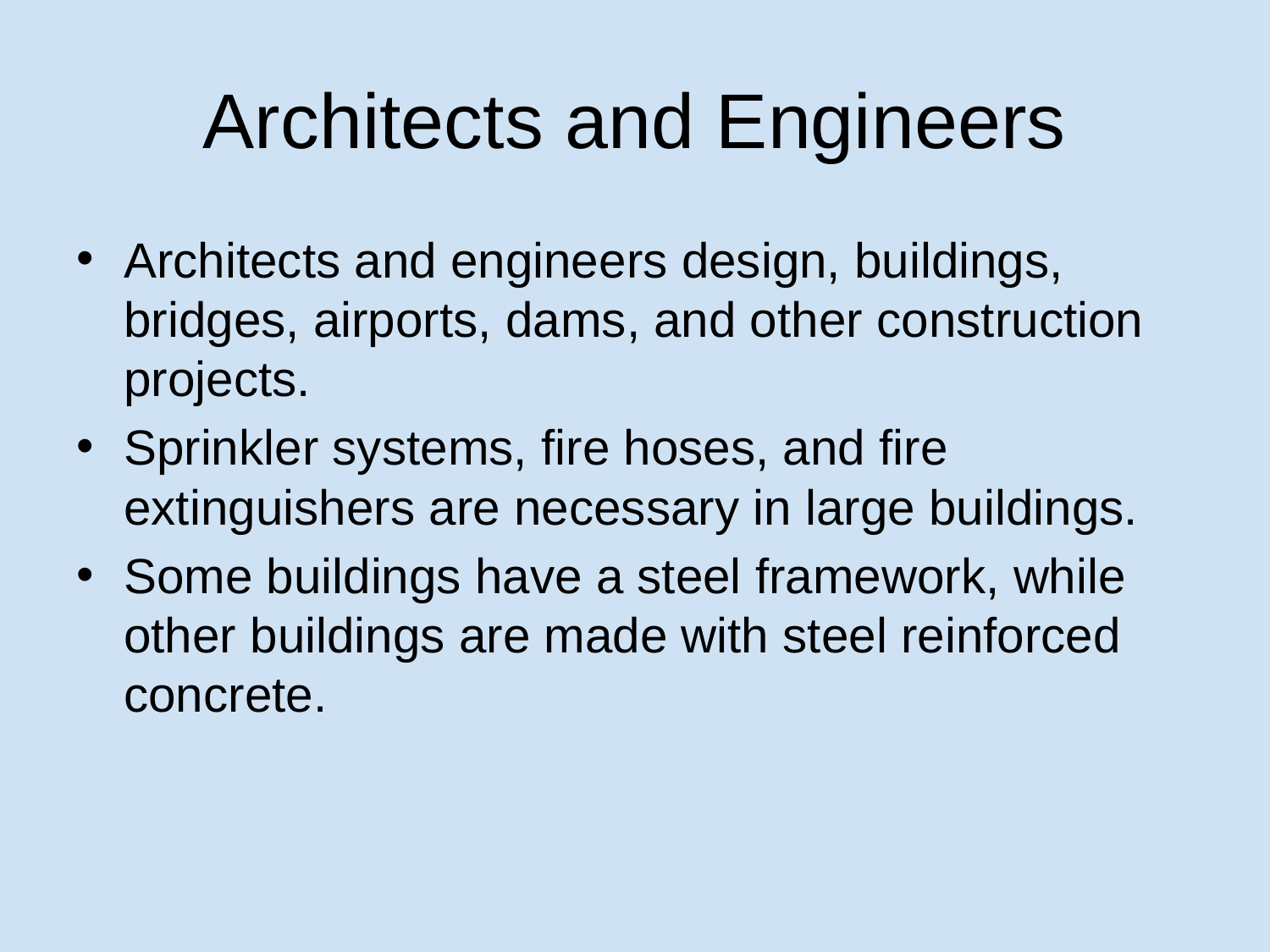

# Architects and Engineers
Architects and engineers design, buildings, bridges, airports, dams, and other construction projects.
Sprinkler systems, fire hoses, and fire extinguishers are necessary in large buildings.
Some buildings have a steel framework, while other buildings are made with steel reinforced concrete.